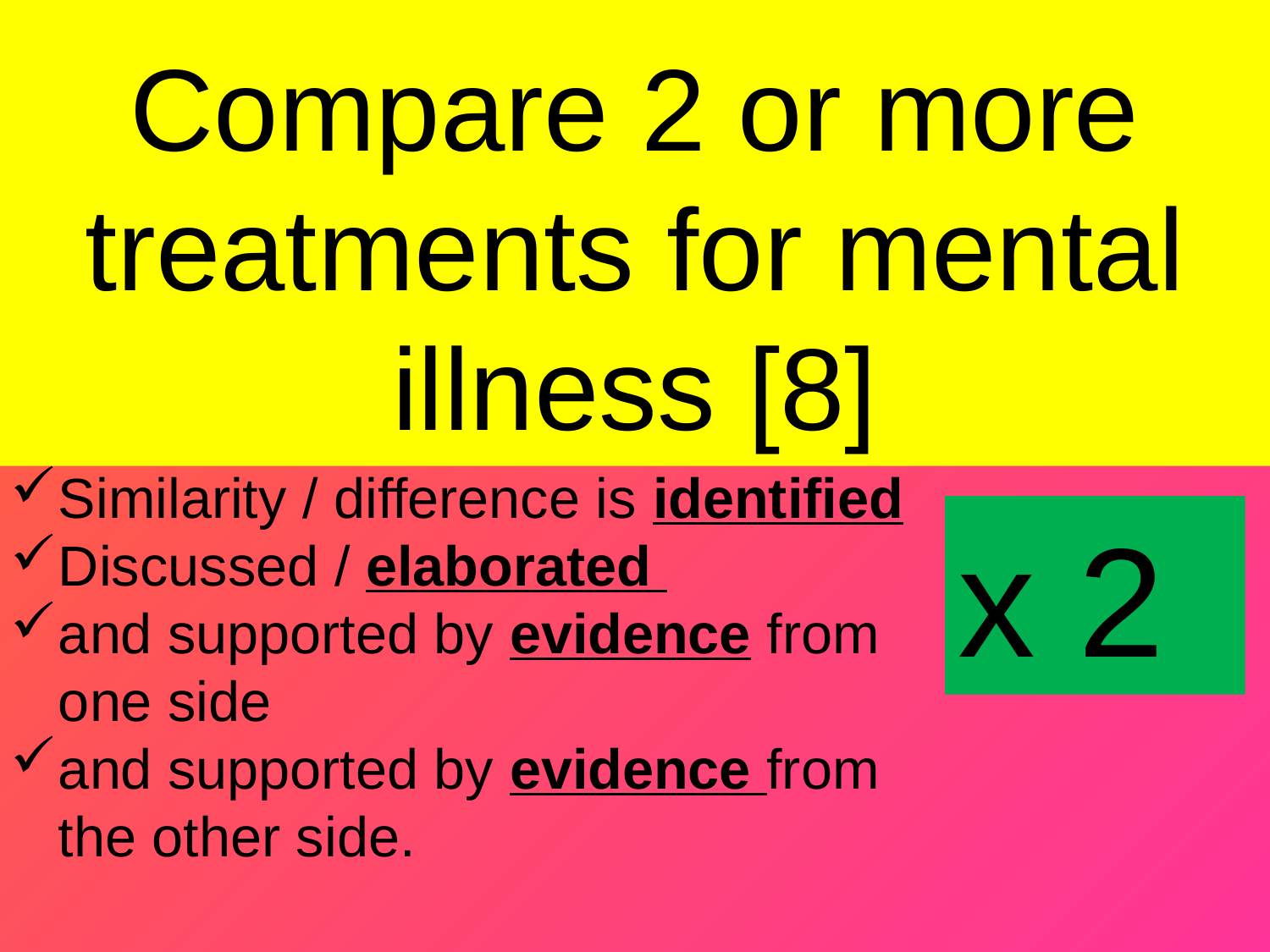

# Compare 2 or more treatments for mental illness [8]
Similarity / difference is identified
Discussed / elaborated
and supported by evidence from one side
and supported by evidence from the other side.
x 2